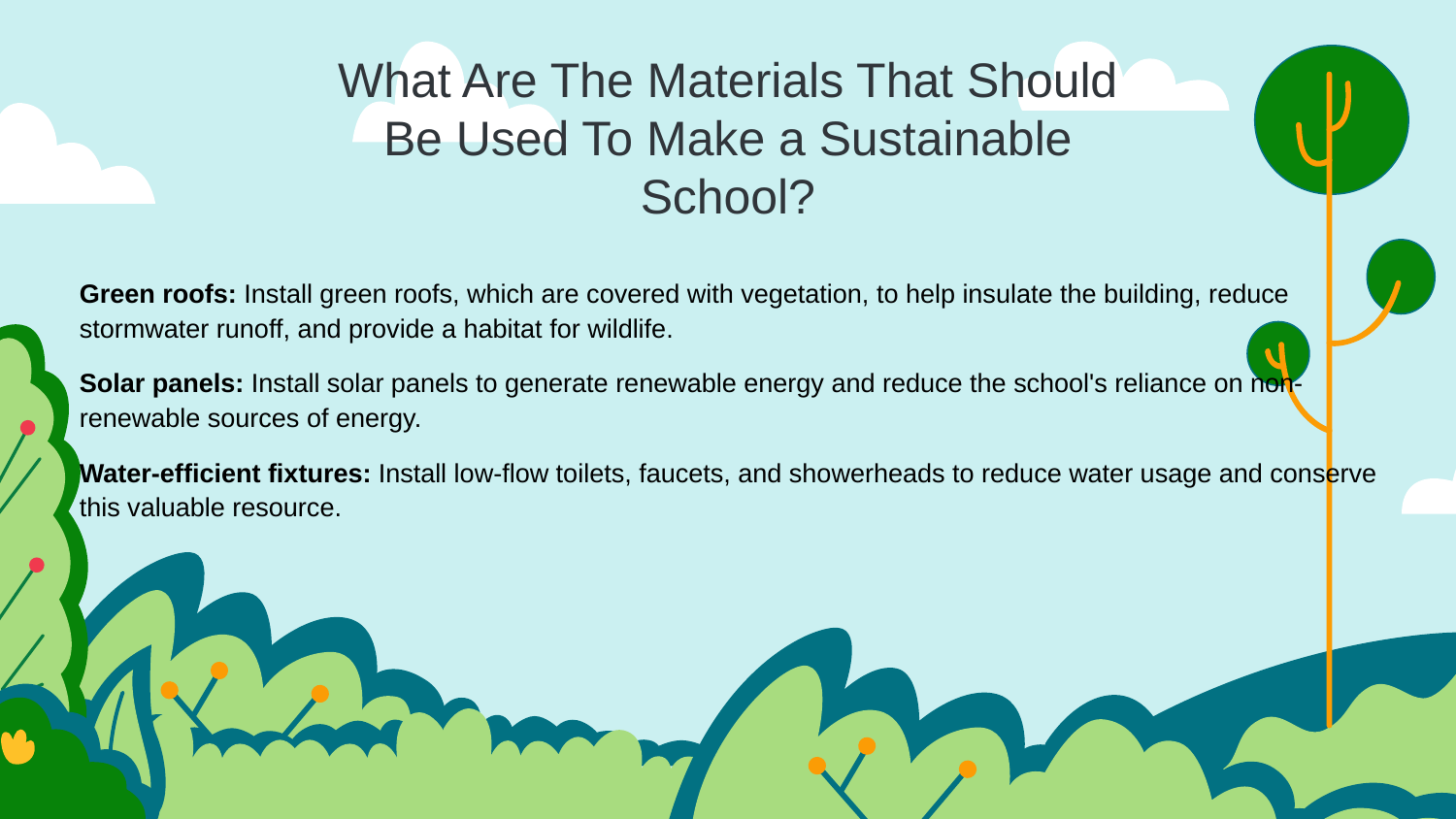

# What Are The Materials That Should Be Used To Make a Sustainable School?
Green roofs: Install green roofs, which are covered with vegetation, to help insulate the building, reduce stormwater runoff, and provide a habitat for wildlife.
Solar panels: Install solar panels to generate renewable energy and reduce the school's reliance on non-renewable sources of energy.
Water-efficient fixtures: Install low-flow toilets, faucets, and showerheads to reduce water usage and conserve this valuable resource.